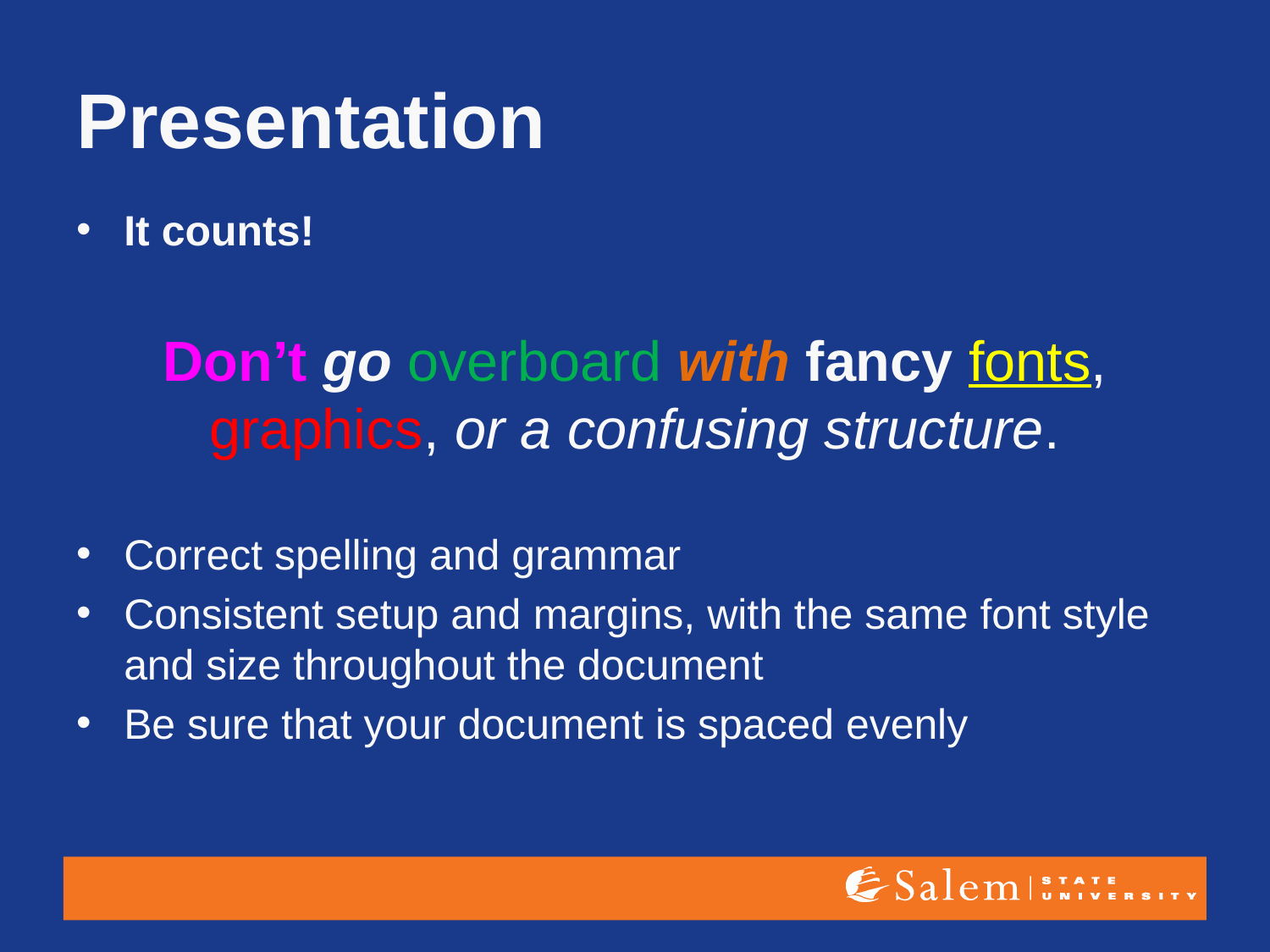

# Presentation
It counts!

Don’t go overboard with fancy fonts, graphics, or a confusing structure.

Correct spelling and grammar
Consistent setup and margins, with the same font style and size throughout the document
Be sure that your document is spaced evenly